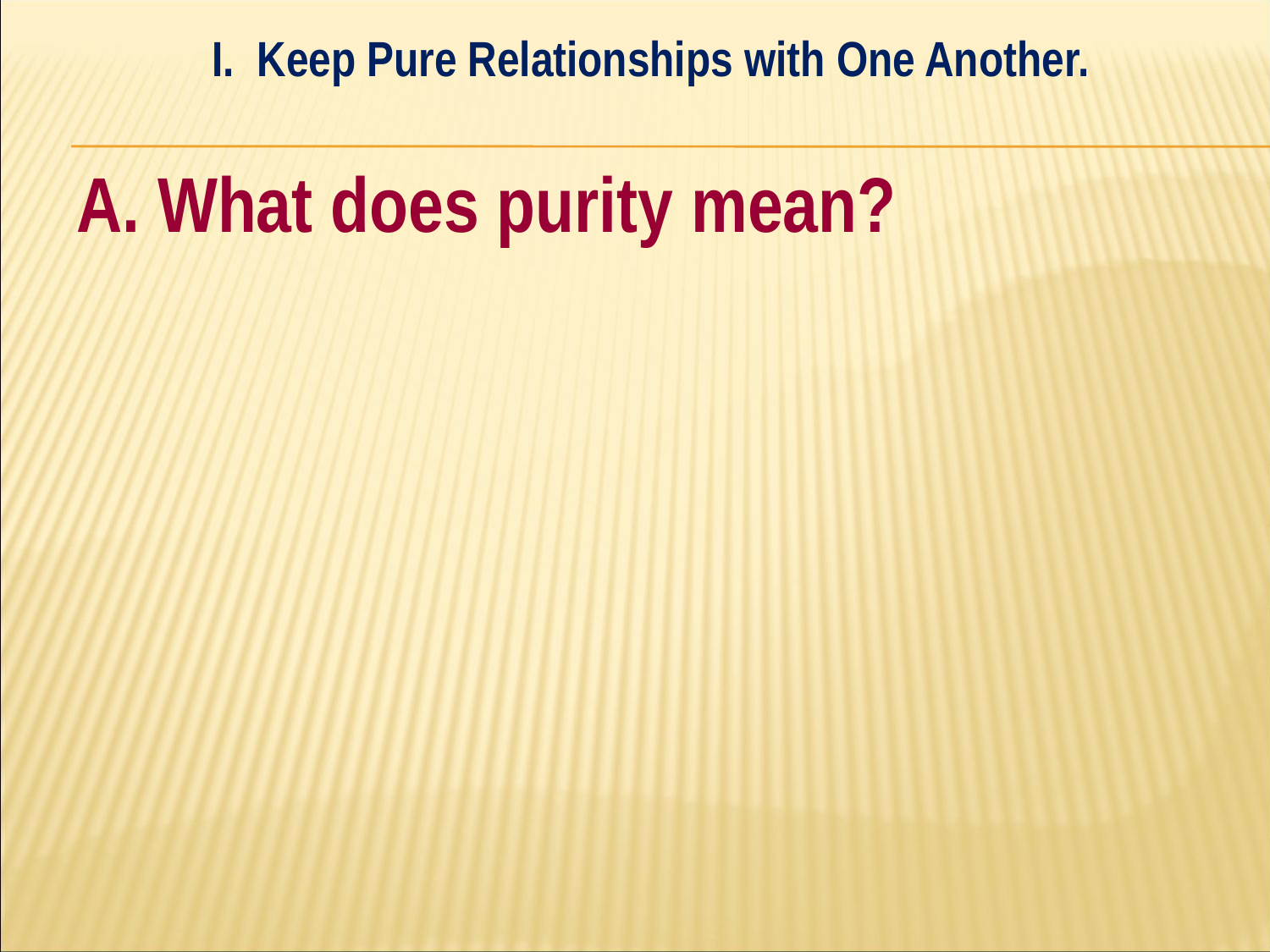

I.  Keep Pure Relationships with One Another.
#
A. What does purity mean?